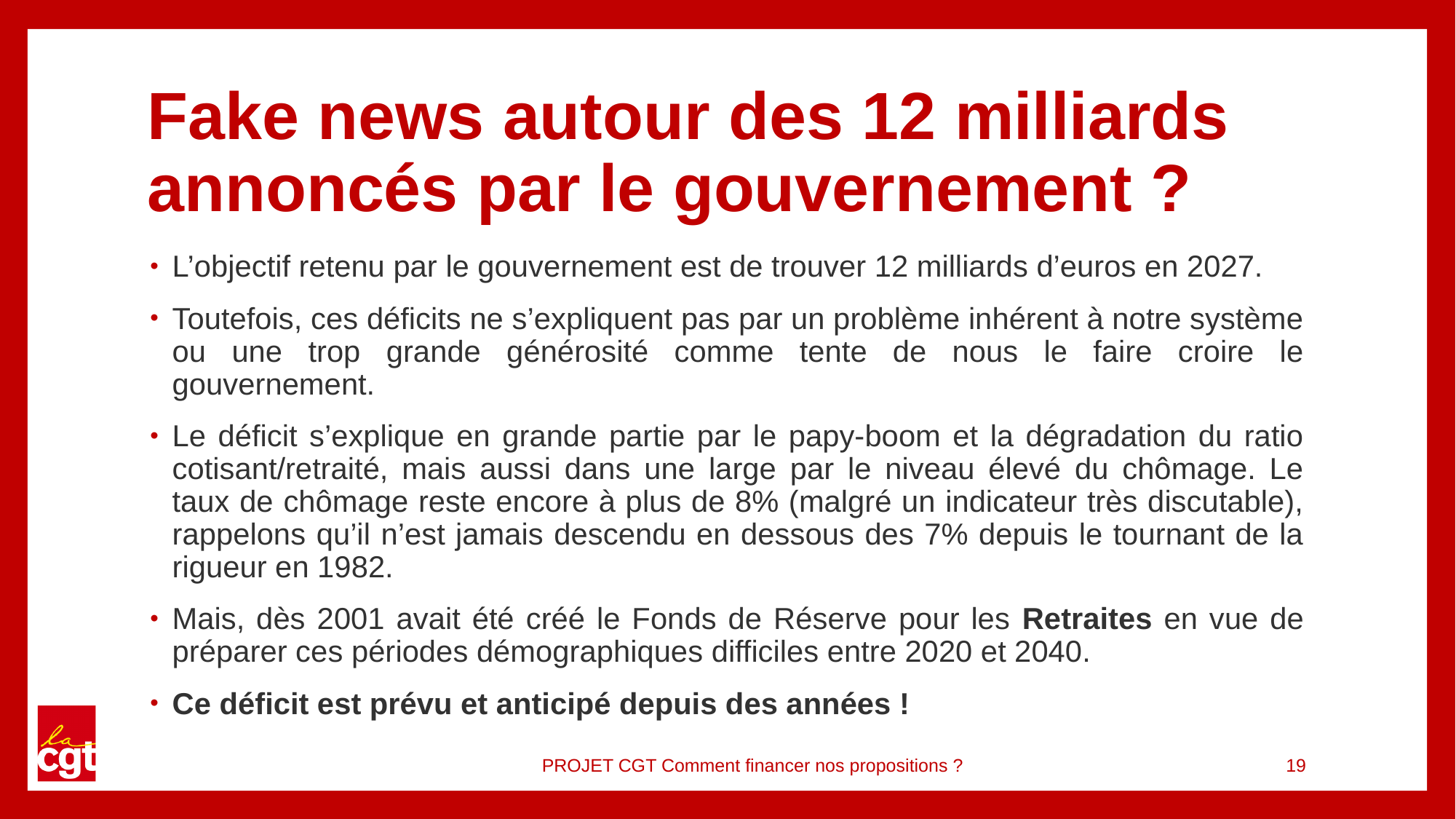

# Fake news autour des 12 milliards annoncés par le gouvernement ?
L’objectif retenu par le gouvernement est de trouver 12 milliards d’euros en 2027.
Toutefois, ces déficits ne s’expliquent pas par un problème inhérent à notre système ou une trop grande générosité comme tente de nous le faire croire le gouvernement.
Le déficit s’explique en grande partie par le papy-boom et la dégradation du ratio cotisant/retraité, mais aussi dans une large par le niveau élevé du chômage. Le taux de chômage reste encore à plus de 8% (malgré un indicateur très discutable), rappelons qu’il n’est jamais descendu en dessous des 7% depuis le tournant de la rigueur en 1982.
Mais, dès 2001 avait été créé le Fonds de Réserve pour les Retraites en vue de préparer ces périodes démographiques difficiles entre 2020 et 2040.
Ce déficit est prévu et anticipé depuis des années !

PROJET CGT Comment financer nos propositions ?
19